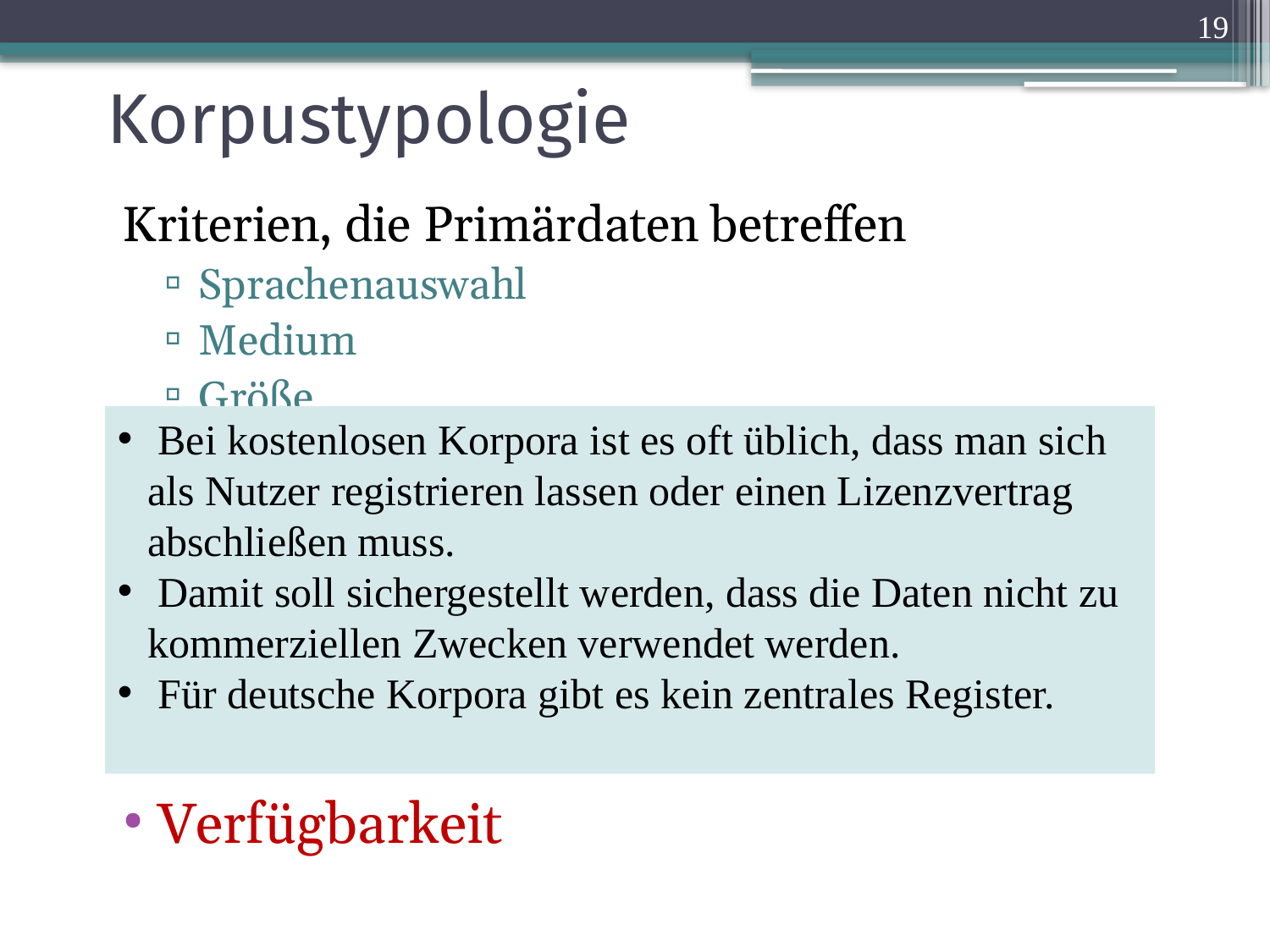

19
# Korpustypologie
Kriterien, die Primärdaten betreffen
Sprachenauswahl
Medium
Größe
Sprachbezug
Funktionalität
Kriterien, die Korpusaufbereitung betreffen
Annotation*
Kriterien, die das Korpus selbst betreffen
Persistenz
Verfügbarkeit

 Bei kostenlosen Korpora ist es oft üblich, dass man sich als Nutzer registrieren lassen oder einen Lizenzvertrag abschließen muss.
 Damit soll sichergestellt werden, dass die Daten nicht zu kommerziellen Zwecken verwendet werden.
 Für deutsche Korpora gibt es kein zentrales Register.